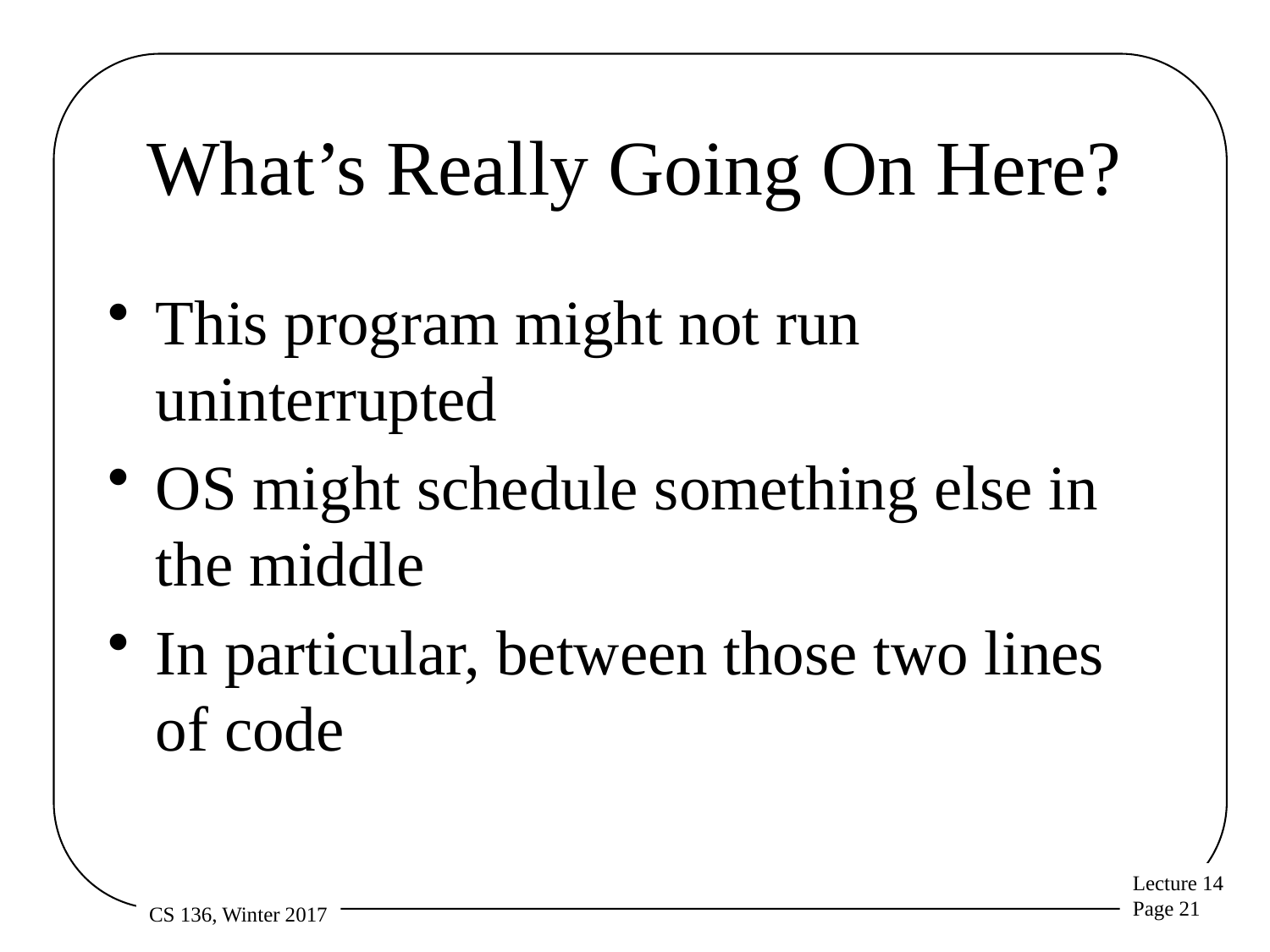

# What’s Really Going On Here?
This program might not run uninterrupted
OS might schedule something else in the middle
In particular, between those two lines of code